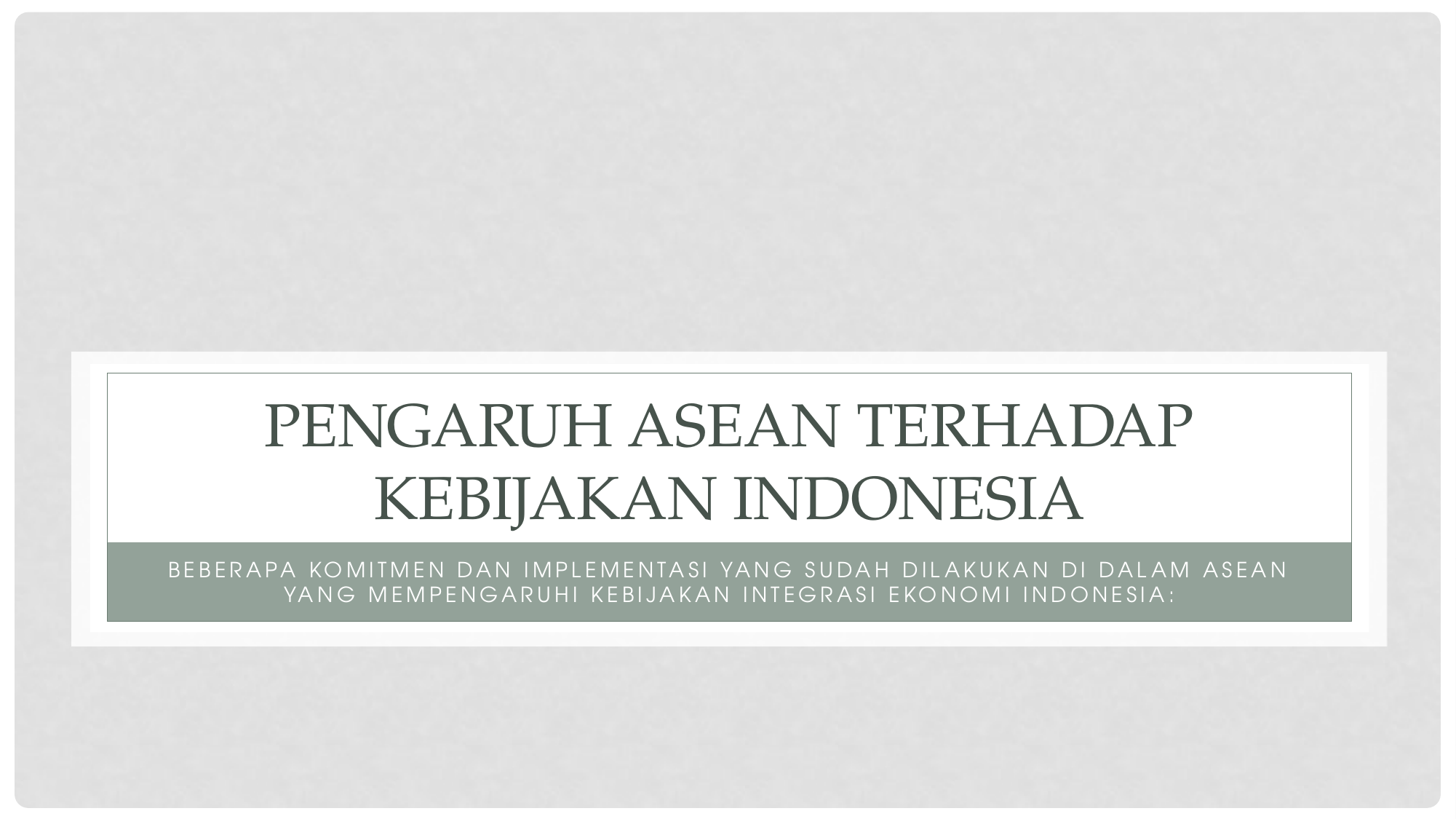

# PENGARUH ASEAN TERHADAP KEBIJAKAN INDONESIA
Beberapa komitmen dan implementasi yang sudah dilakukan di dalam ASEAN yang mempengaruhi kebijakan integrasi ekonomi Indonesia: